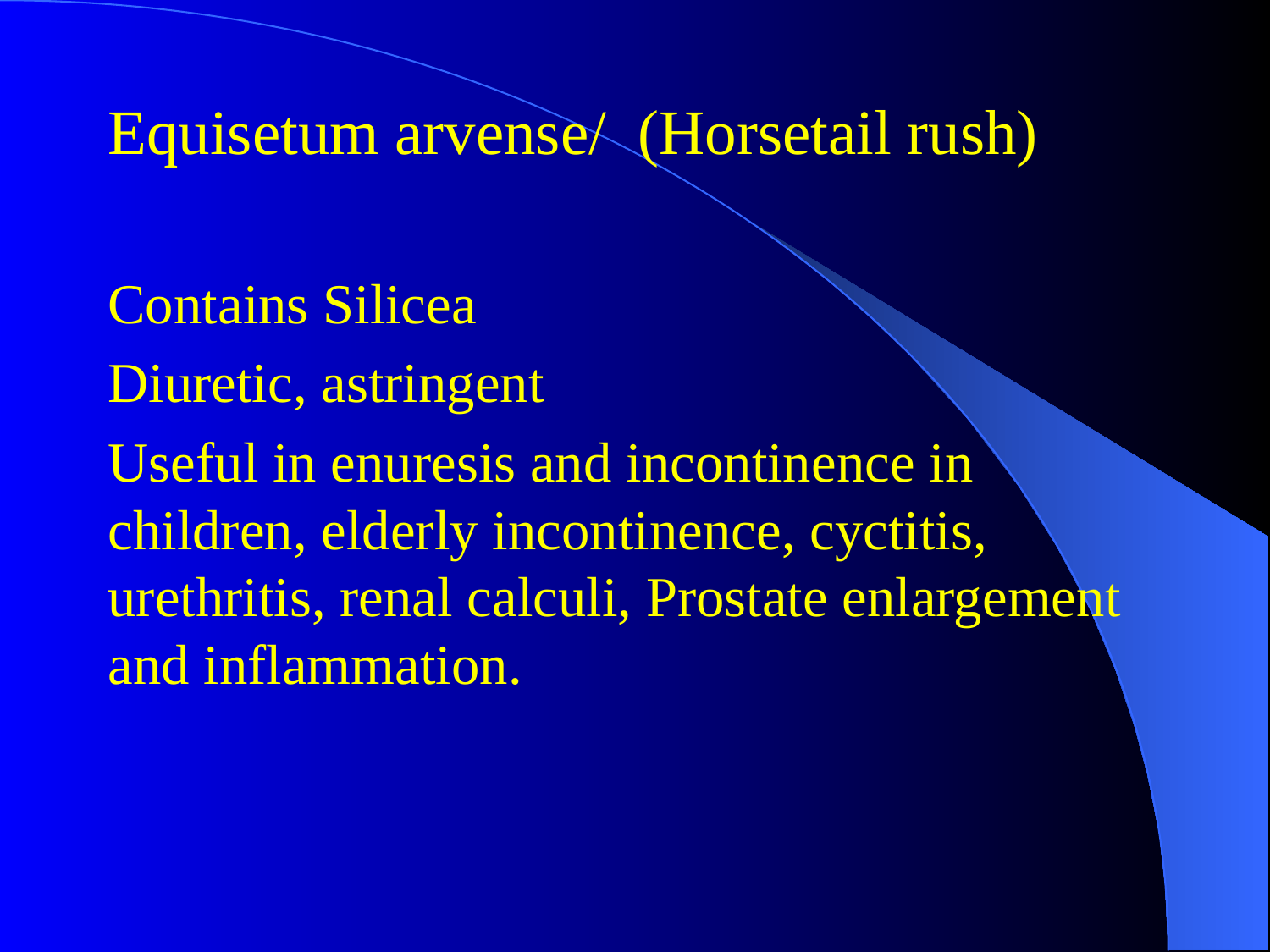

#
Equisetum arvense/  (Horsetail rush)

Contains Silicea
Diuretic, astringent
Useful in enuresis and incontinence in children, elderly incontinence, cyctitis, urethritis, renal calculi, Prostate enlargement and inflammation.